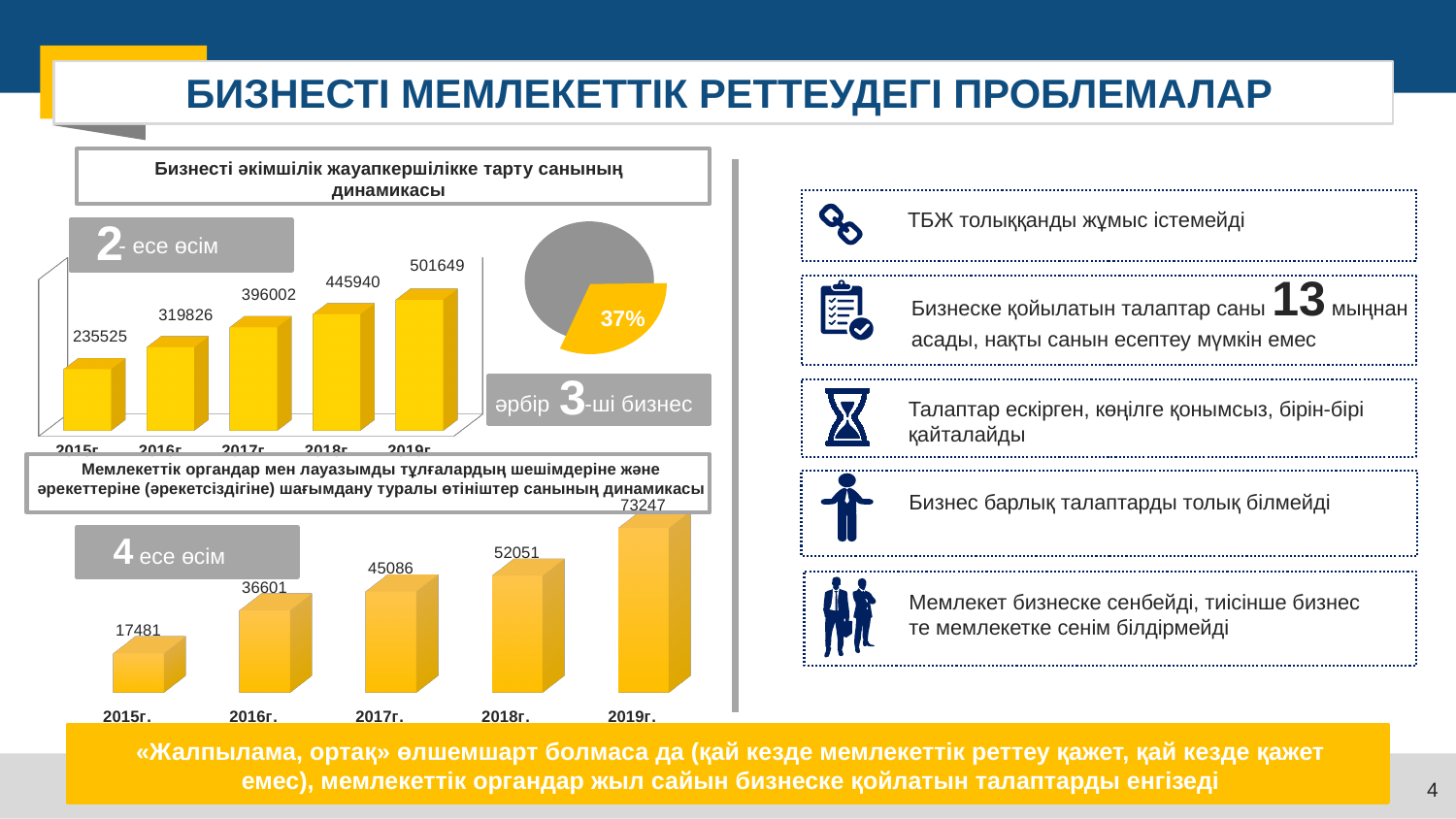

БИЗНЕСТІ МЕМЛЕКЕТТІК РЕТТЕУДЕГІ ПРОБЛЕМАЛАР

Бизнесті әкімшілік жауапкершілікке тарту санының динамикасы

ТБЖ толыққанды жұмыс істемейді

2

37%

- есе өсім

[unsupported chart]

Бизнеске қойылатын талаптар саны 13 мыңнан асады, нақты санын есептеу мүмкін емес

3

-ші бизнес
әрбір
Талаптар ескірген, көңілге қонымсыз, бірін-бірі қайталайды

Мемлекеттік органдар мен лауазымды тұлғалардың шешімдеріне және әрекеттеріне (әрекетсіздігіне) шағымдану туралы өтініштер санының динамикасы

Бизнес барлық талаптарды толық білмейді

[unsupported chart]

 4 есе өсім

Мемлекет бизнеске сенбейді, тиісінше бизнес те мемлекетке сенім білдірмейді

«Жалпылама, ортақ» өлшемшарт болмаса да (қай кезде мемлекеттік реттеу қажет, қай кезде қажет емес), мемлекеттік органдар жыл сайын бизнеске қойлатын талаптарды енгізеді

4